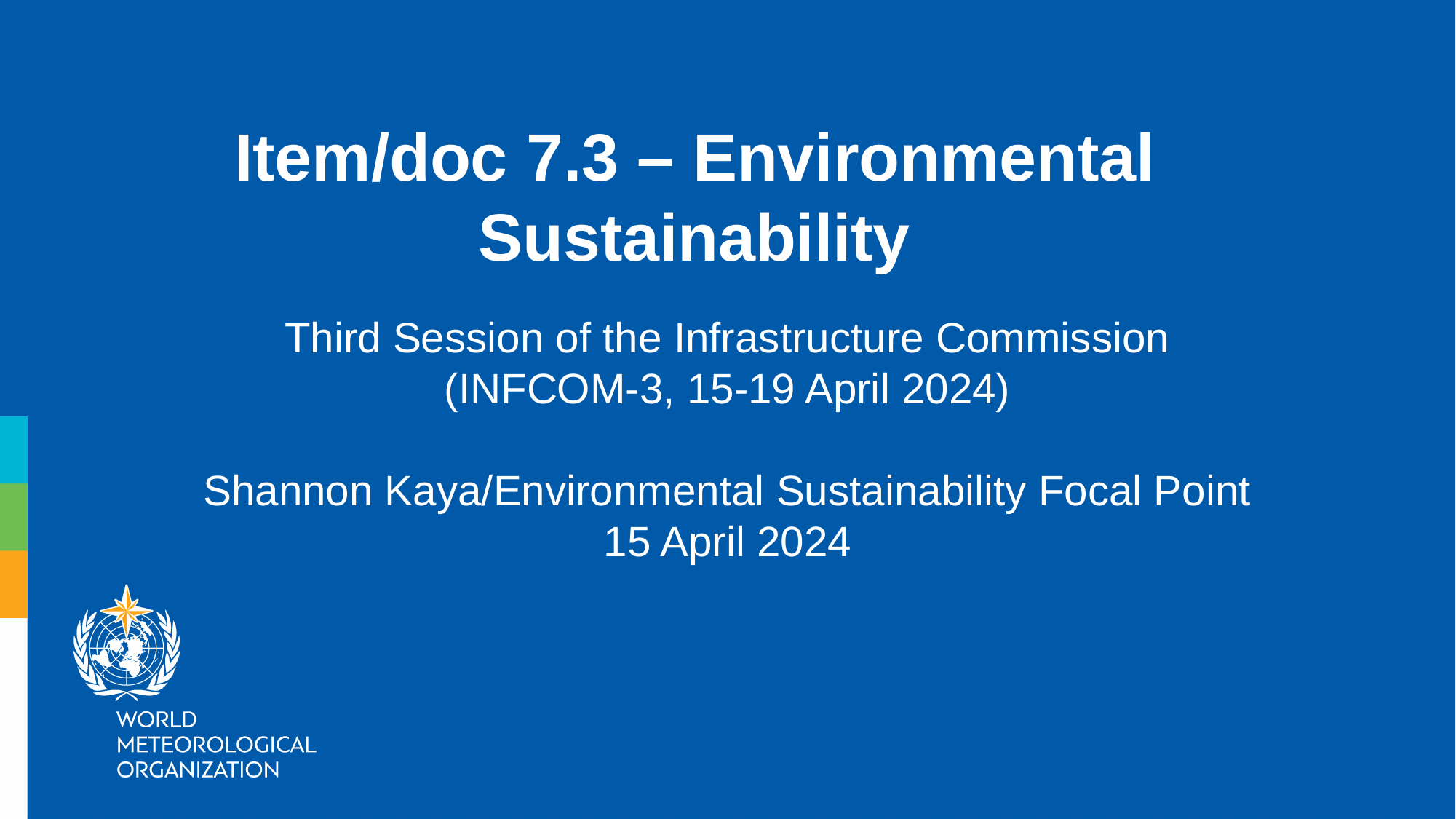

Item/doc 7.3 – Environmental Sustainability
Third Session of the Infrastructure Commission
(INFCOM-3, 15-19 April 2024)

Shannon Kaya/Environmental Sustainability Focal Point
15 April 2024